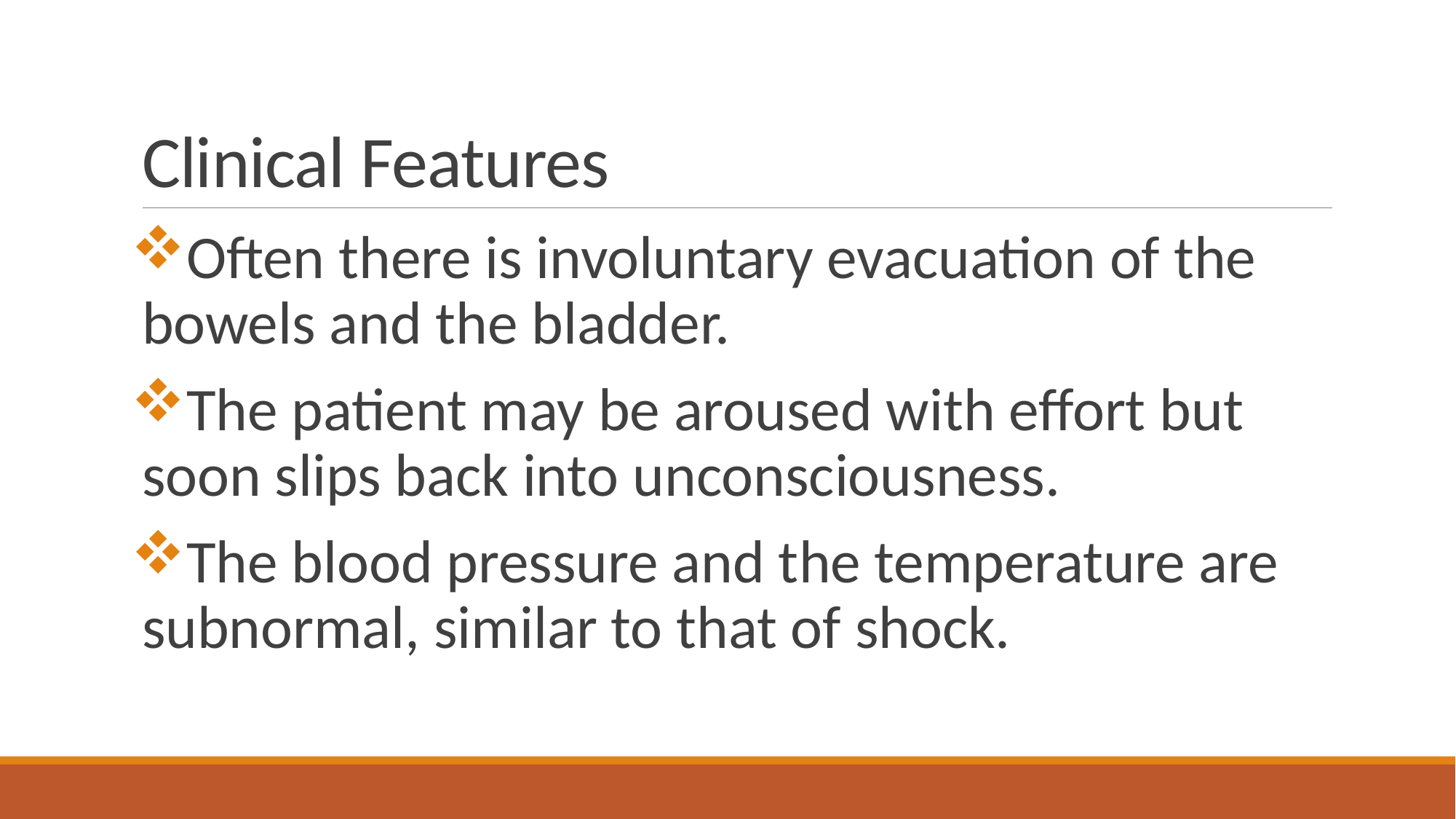

# Clinical Features
Often there is involuntary evacuation of the bowels and the bladder.
The patient may be aroused with effort but soon slips back into unconsciousness.
The blood pressure and the temperature are subnormal, similar to that of shock.